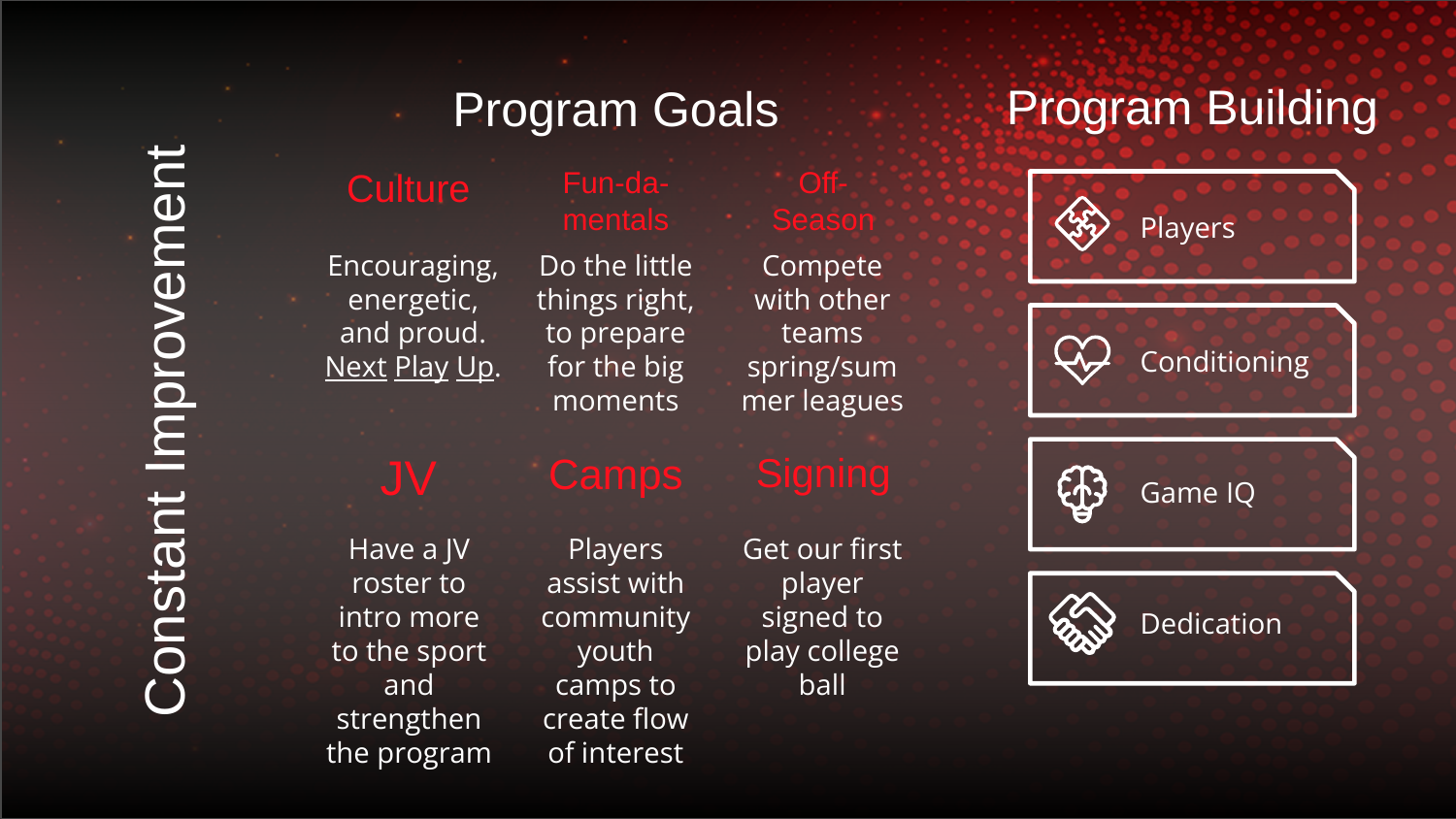

Program Building
Program Goals
Culture
Fun-da-
mentals
Off-
Season

Players

Do the little things right, to prepare for the big moments
Compete with other teams spring/summer leagues
Encouraging, energetic, and proud. Next Play Up.

Conditioning

# Constant Improvement
JV
Camps
Signing

Game IQ

Have a JV roster to intro more to the sport and strengthen the program
Players assist with community youth camps to create flow of interest
Get our first player signed to play college ball

Dedication